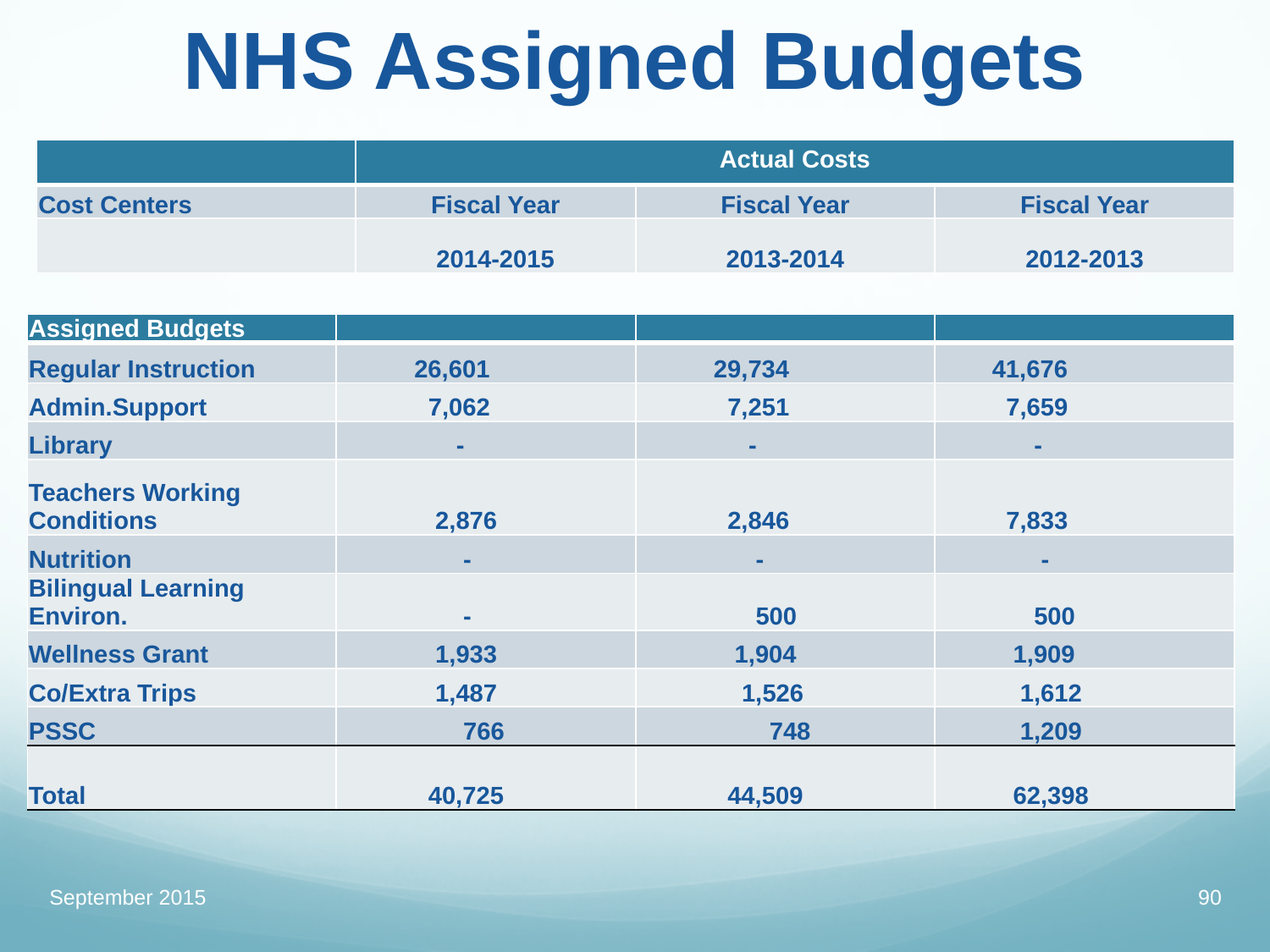

# NHS Assigned Budgets
|  | Actual Costs |  |  |
| --- | --- | --- | --- |
| Cost Centers | Fiscal Year | Fiscal Year | Fiscal Year |
|  | 2014-2015 | 2013-2014 | 2012-2013 |
| Assigned Budgets |  |  |  |
| --- | --- | --- | --- |
| Regular Instruction | 26,601 | 29,734 | 41,676 |
| Admin.Support | 7,062 | 7,251 | 7,659 |
| Library | - | - | - |
| Teachers Working Conditions | 2,876 | 2,846 | 7,833 |
| Nutrition | - | - | - |
| Bilingual Learning Environ. | - | 500 | 500 |
| Wellness Grant | 1,933 | 1,904 | 1,909 |
| Co/Extra Trips | 1,487 | 1,526 | 1,612 |
| PSSC | 766 | 748 | 1,209 |
| Total | 40,725 | 44,509 | 62,398 |
September 2015
90